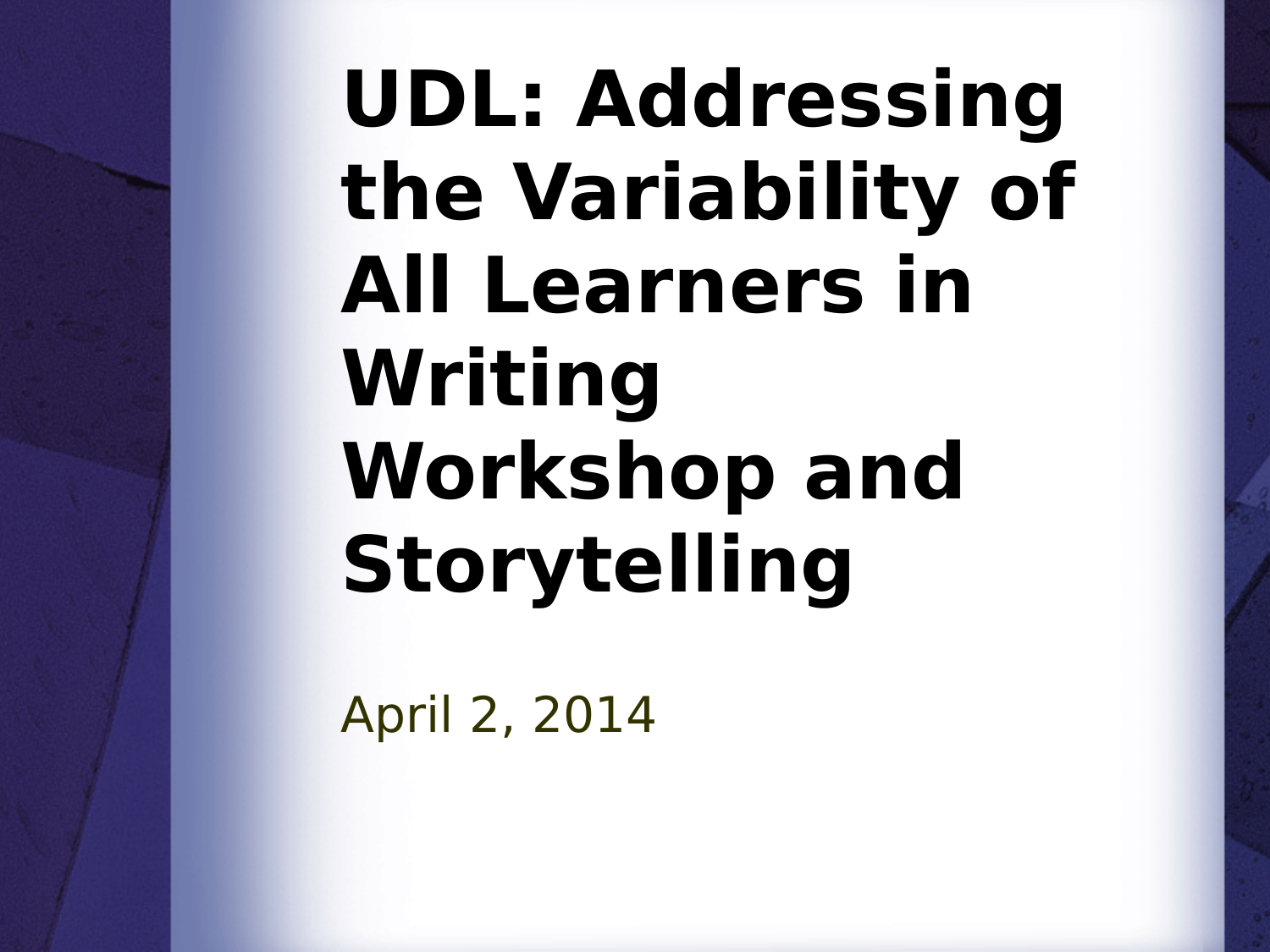

# UDL: Addressing the Variability of All Learners in Writing Workshop and Storytelling
April 2, 2014